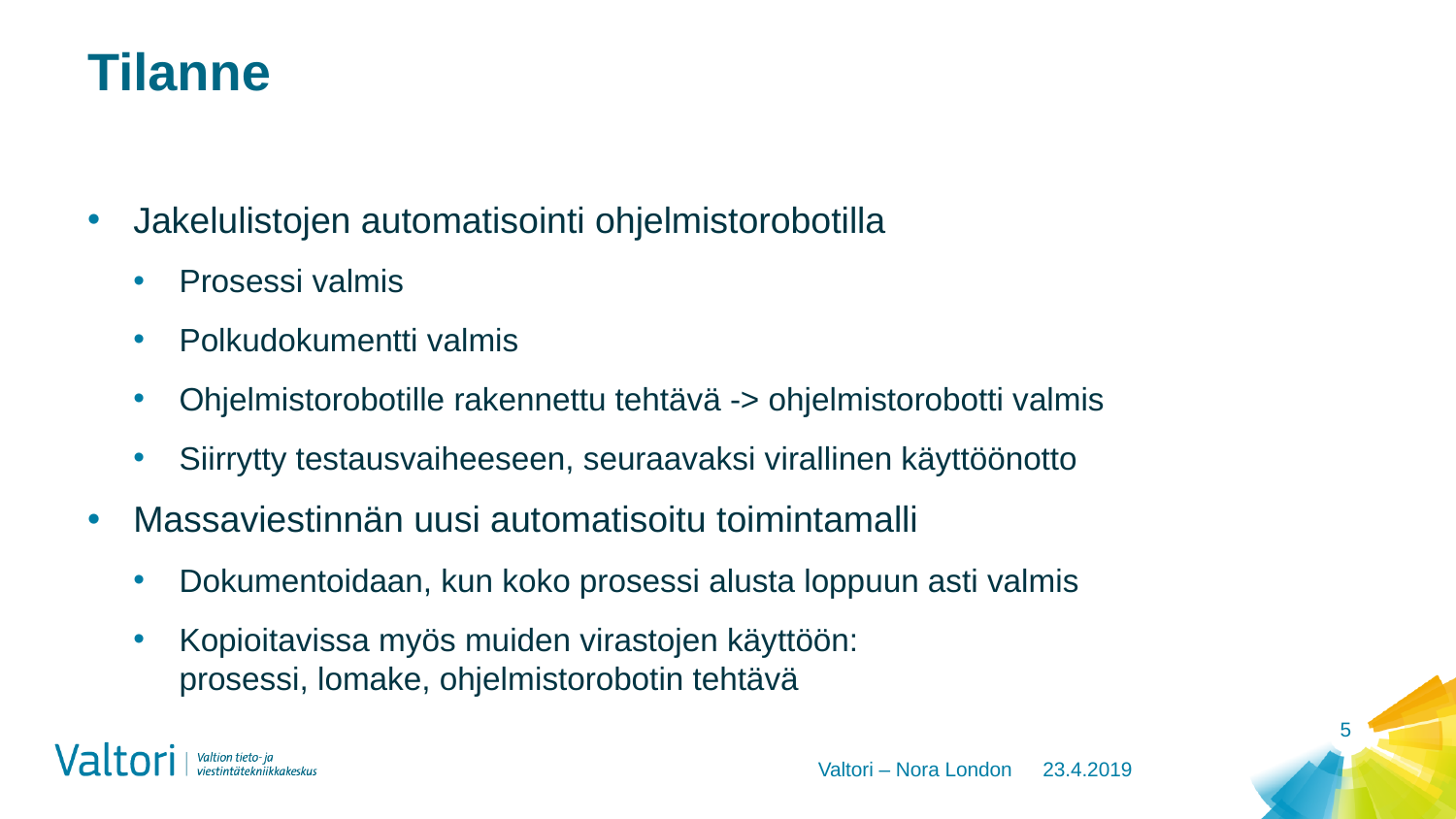

# Tilanne
Jakelulistojen automatisointi ohjelmistorobotilla
Prosessi valmis
Polkudokumentti valmis
Ohjelmistorobotille rakennettu tehtävä -> ohjelmistorobotti valmis
Siirrytty testausvaiheeseen, seuraavaksi virallinen käyttöönotto
Massaviestinnän uusi automatisoitu toimintamalli
Dokumentoidaan, kun koko prosessi alusta loppuun asti valmis
Kopioitavissa myös muiden virastojen käyttöön:
prosessi, lomake, ohjelmistorobotin tehtävä
5
Valtori – Nora London
23.4.2019